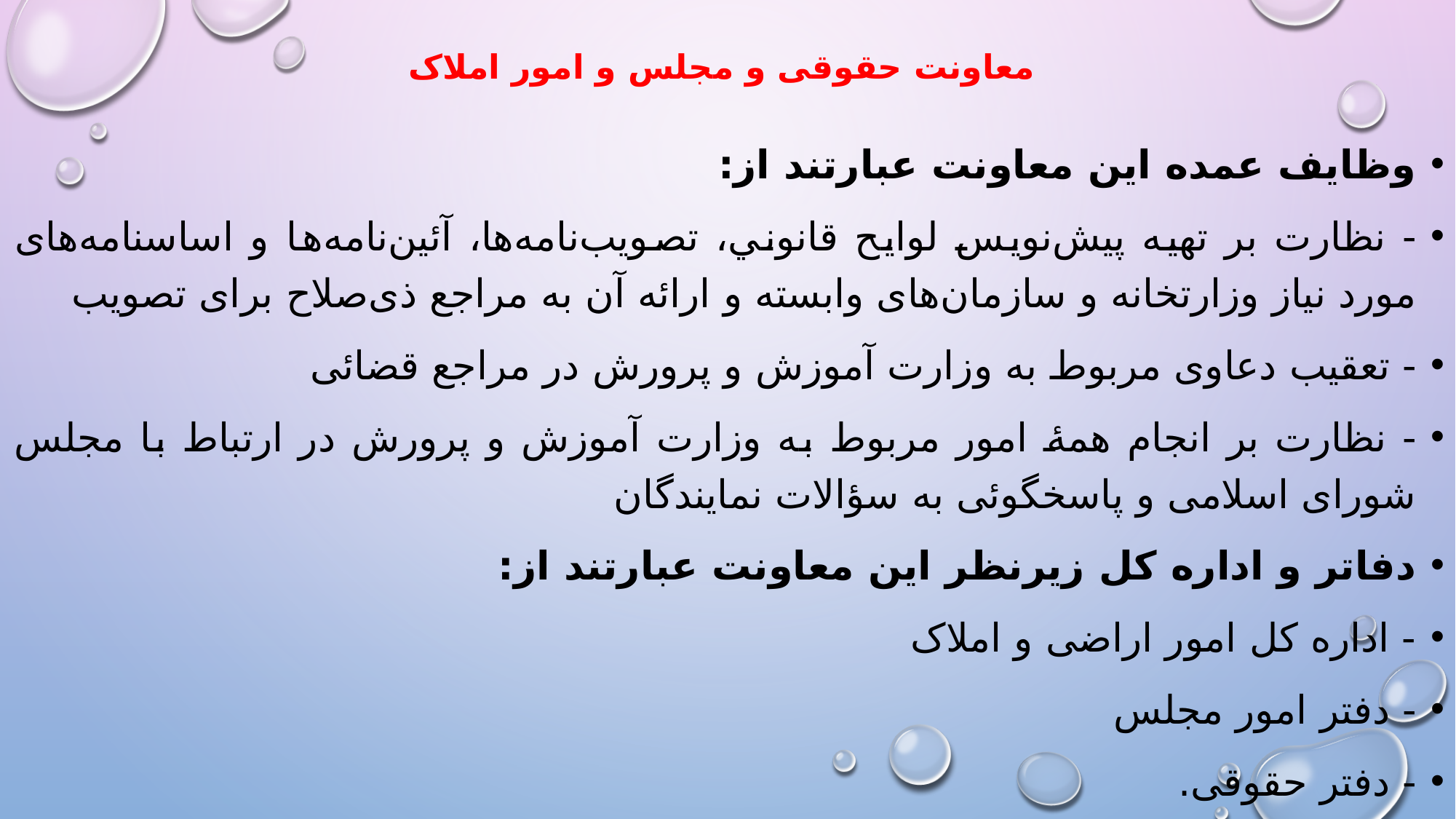

# معاونت حقوقى و مجلس و امور املاک
وظايف عمده اين معاونت عبارتند از:
- نظارت بر تهيه پيش‌نويس لوايح قانوني، تصويب‌نامه‌ها، آئين‌نامه‌ها و اساسنامه‌هاى مورد نياز وزارتخانه و سازمان‌هاى وابسته و ارائه آن به مراجع ذى‌صلاح براى تصويب
- تعقيب دعاوى مربوط به وزارت آموزش و پرورش در مراجع قضائى
- نظارت بر انجام همهٔ امور مربوط به وزارت آموزش و پرورش در ارتباط با مجلس شوراى اسلامى و پاسخگوئى به سؤالات نمايندگان
دفاتر و اداره کل زيرنظر اين معاونت عبارتند از:
- اداره کل امور اراضى و املاک
- دفتر امور مجلس
- دفتر حقوقى.